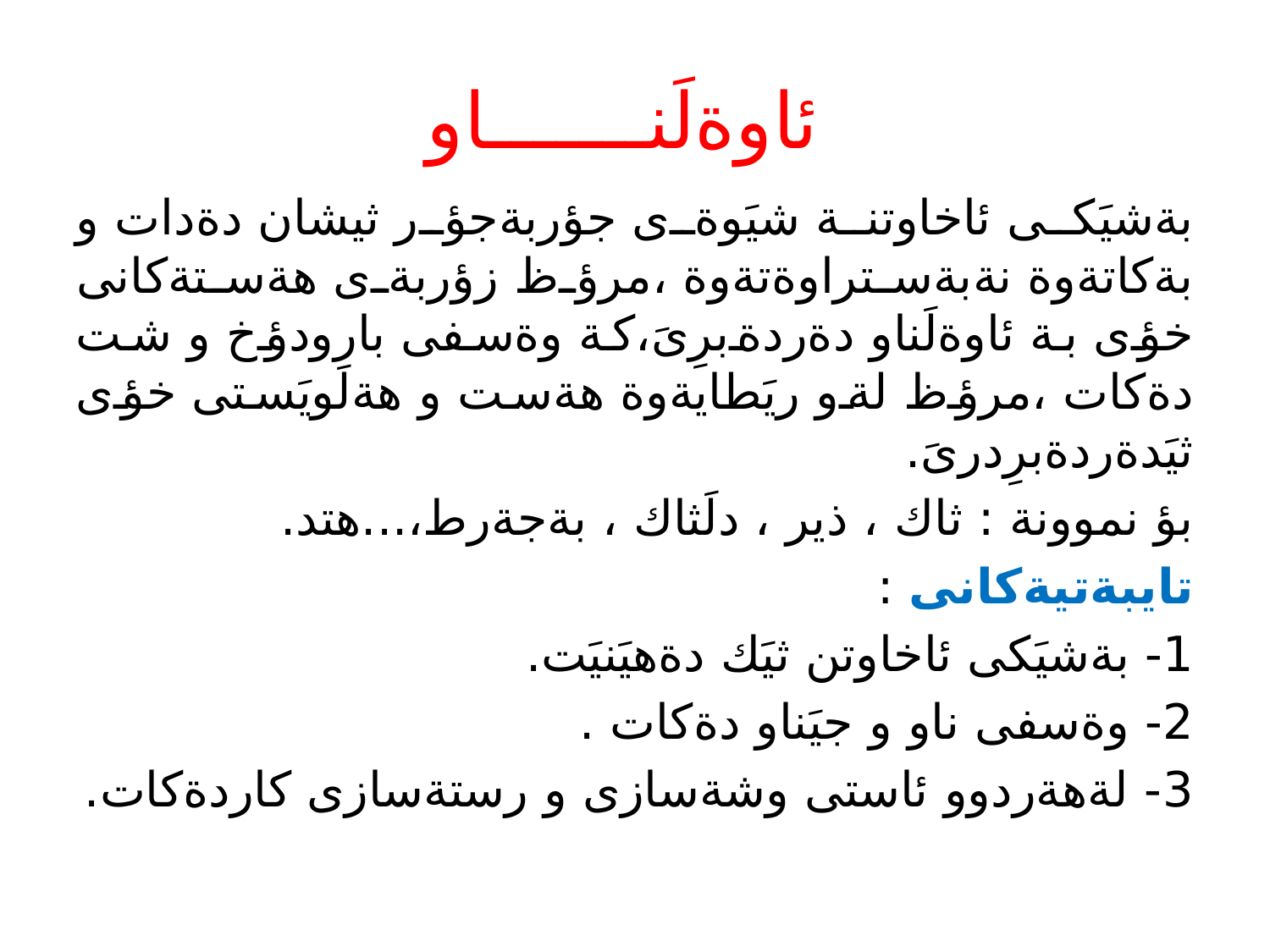

# ئاوةلَنـــــــاو
بةشيَكى ئاخاوتنة شيَوةى جؤربةجؤر ثيشان دةدات و بةكاتةوة نةبةستراوةتةوة ،مرؤظ زؤربةى هةستةكانى خؤى بة ئاوةلَناو دةردةبرِىَ،كة وةسفى بارودؤخ و شت دةكات ،مرؤظ لةو ريَطايةوة هةست و هةلَويَستى خؤى ثيَدةردةبرِدرىَ.
بؤ نموونة : ثاك ، ذير ، دلَثاك ، بةجةرط،...هتد.
تايبةتيةكانى :
1- بةشيَكى ئاخاوتن ثيَك دةهيَنيَت.
2- وةسفى ناو و جيَناو دةكات .
3- لةهةردوو ئاستى وشةسازى و رستةسازى كاردةكات.